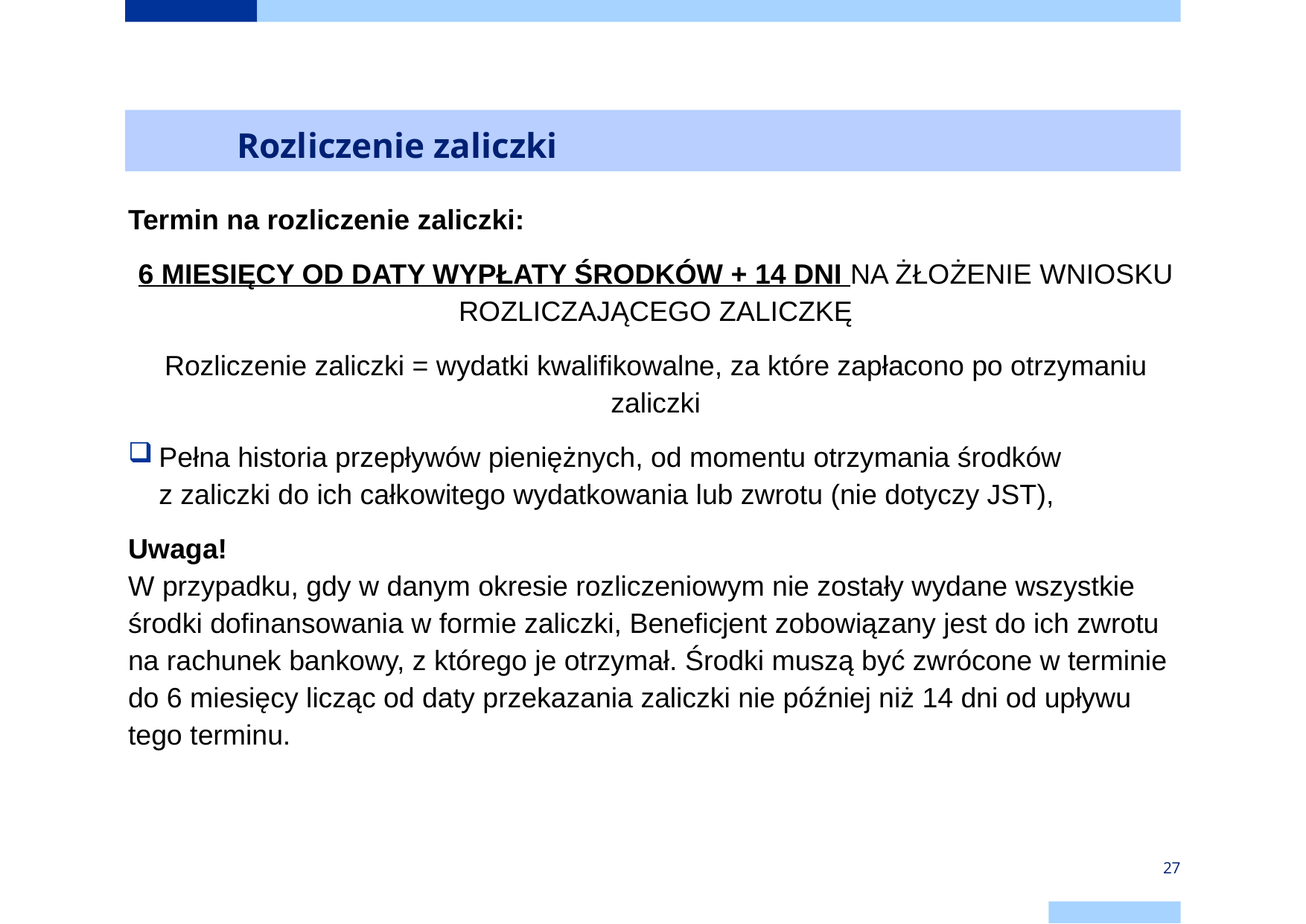

# Rozliczenie zaliczki
Termin na rozliczenie zaliczki:
6 MIESIĘCY OD DATY WYPŁATY ŚRODKÓW + 14 DNI NA ŻŁOŻENIE WNIOSKU ROZLICZAJĄCEGO ZALICZKĘ
Rozliczenie zaliczki = wydatki kwalifikowalne, za które zapłacono po otrzymaniu zaliczki
Pełna historia przepływów pieniężnych, od momentu otrzymania środków
z zaliczki do ich całkowitego wydatkowania lub zwrotu (nie dotyczy JST),
Uwaga!
W przypadku, gdy w danym okresie rozliczeniowym nie zostały wydane wszystkie
środki dofinansowania w formie zaliczki, Beneficjent zobowiązany jest do ich zwrotu na rachunek bankowy, z którego je otrzymał. Środki muszą być zwrócone w terminie do 6 miesięcy licząc od daty przekazania zaliczki nie później niż 14 dni od upływu tego terminu.
27